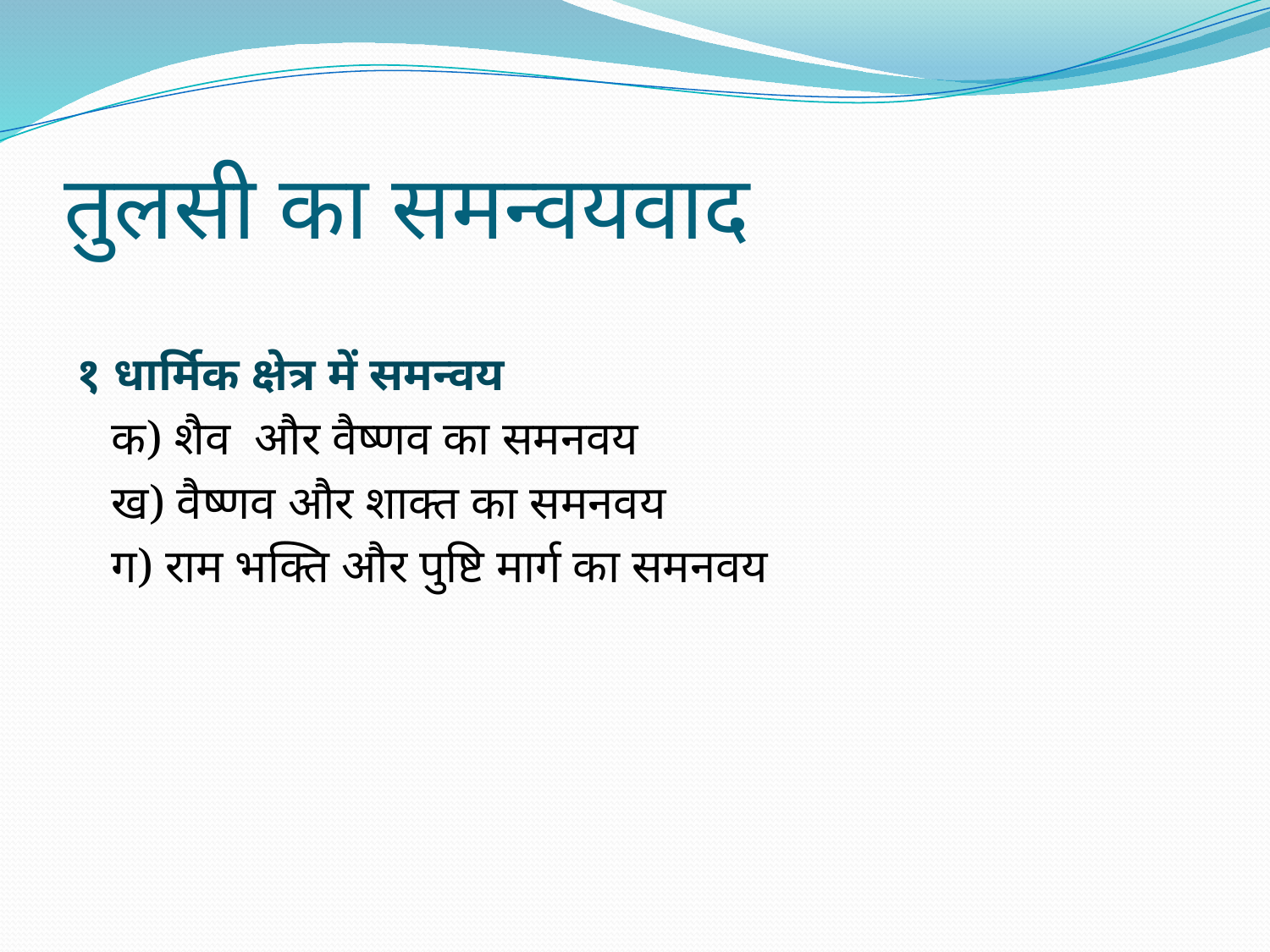

# तुलसी का समन्वयवाद
१ धार्मिक क्षेत्र में समन्वय
   क) शैव  और वैष्णव का समनवय
   ख) वैष्णव और शाक्त का समनवय
   ग) राम भक्ति और पुष्टि मार्ग का समनवय